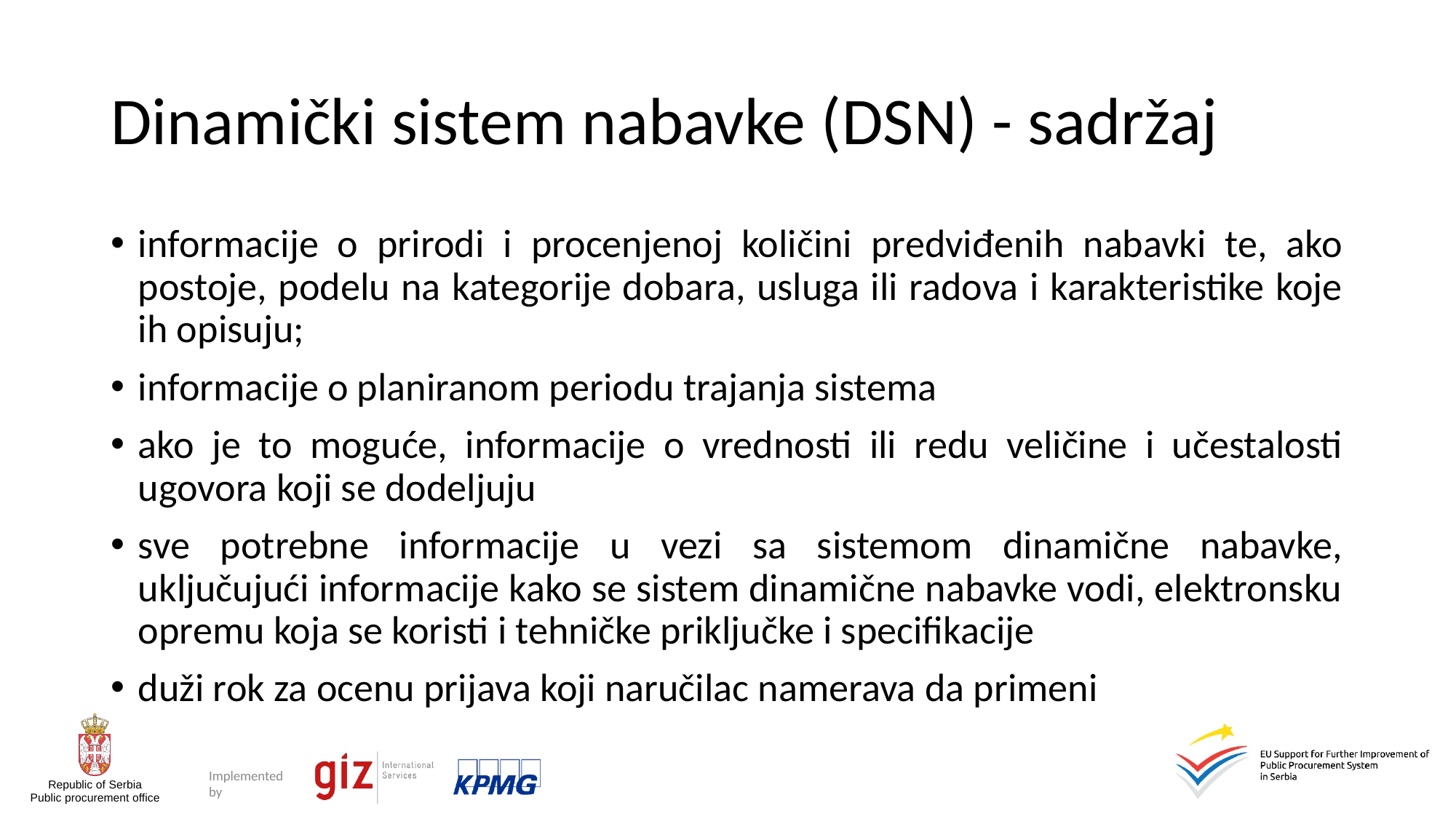

# Dinamički sistem nabavke (DSN) - sadržaj
informacije o prirodi i procenjenoj količini predviđenih nabavki te, ako postoje, podelu na kategorije dobara, usluga ili radova i karakteristike koje ih opisuju;
informacije o planiranom periodu trajanja sistema
ako je to moguće, informacije o vrednosti ili redu veličine i učestalosti ugovora koji se dodeljuju
sve potrebne informacije u vezi sa sistemom dinamične nabavke, uključujući informacije kako se sistem dinamične nabavke vodi, elektronsku opremu koja se koristi i tehničke priključke i specifikacije
duži rok za ocenu prijava koji naručilac namerava da primeni